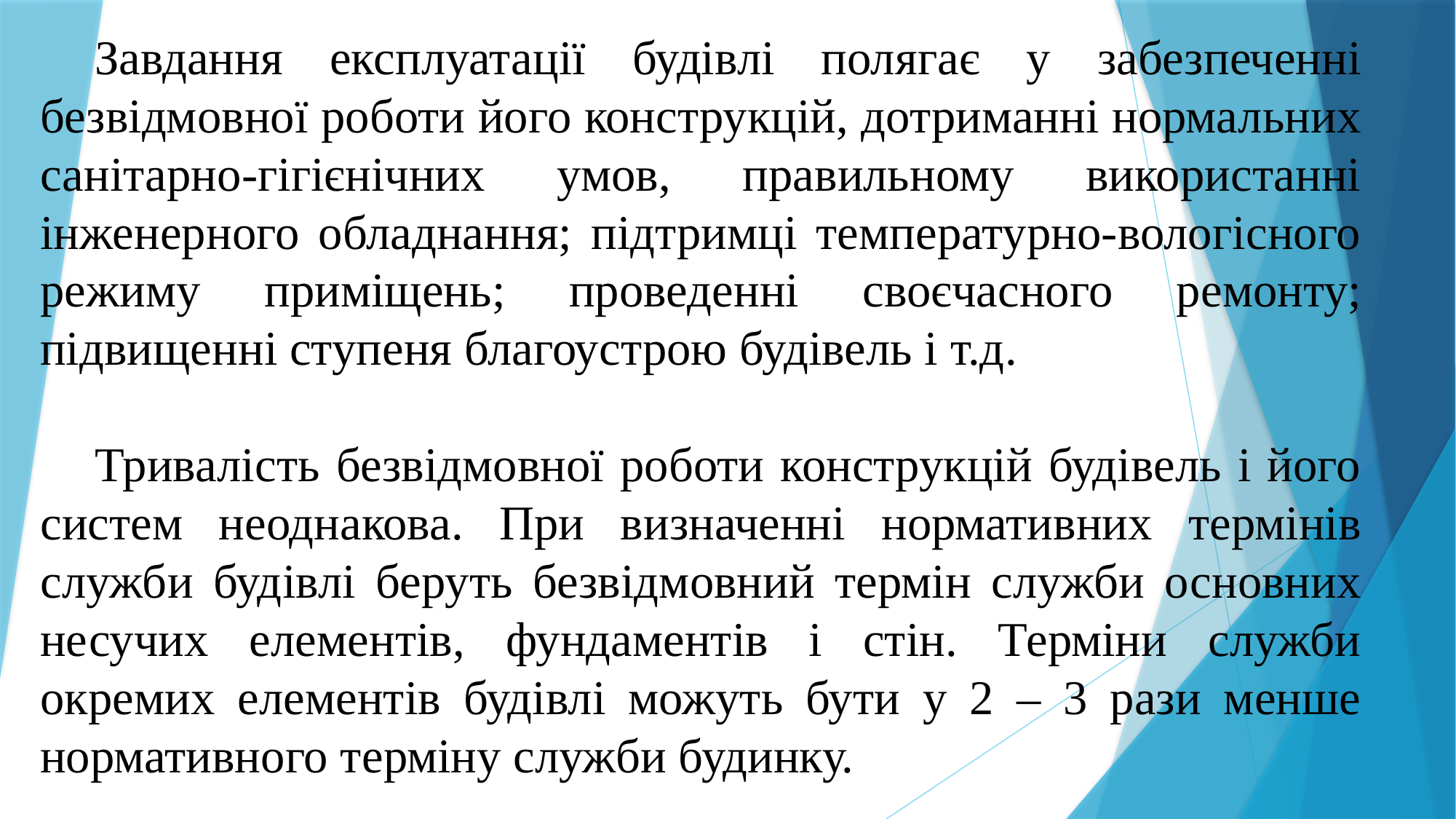

Завдання експлуатації будівлі полягає у забезпеченні безвідмовної роботи його конструкцій, дотриманні нормальних санітарно-гігієнічних умов, правильному використанні інженерного обладнання; підтримці температурно-вологісного режиму приміщень; проведенні своєчасного ремонту; підвищенні ступеня благоустрою будівель і т.д.

Тривалість безвідмовної роботи конструкцій будівель і його систем неоднакова. При визначенні нормативних термінів служби будівлі беруть безвідмовний термін служби основних несучих елементів, фундаментів і стін. Терміни служби окремих елементів будівлі можуть бути у 2 – 3 рази менше нормативного терміну служби будинку.